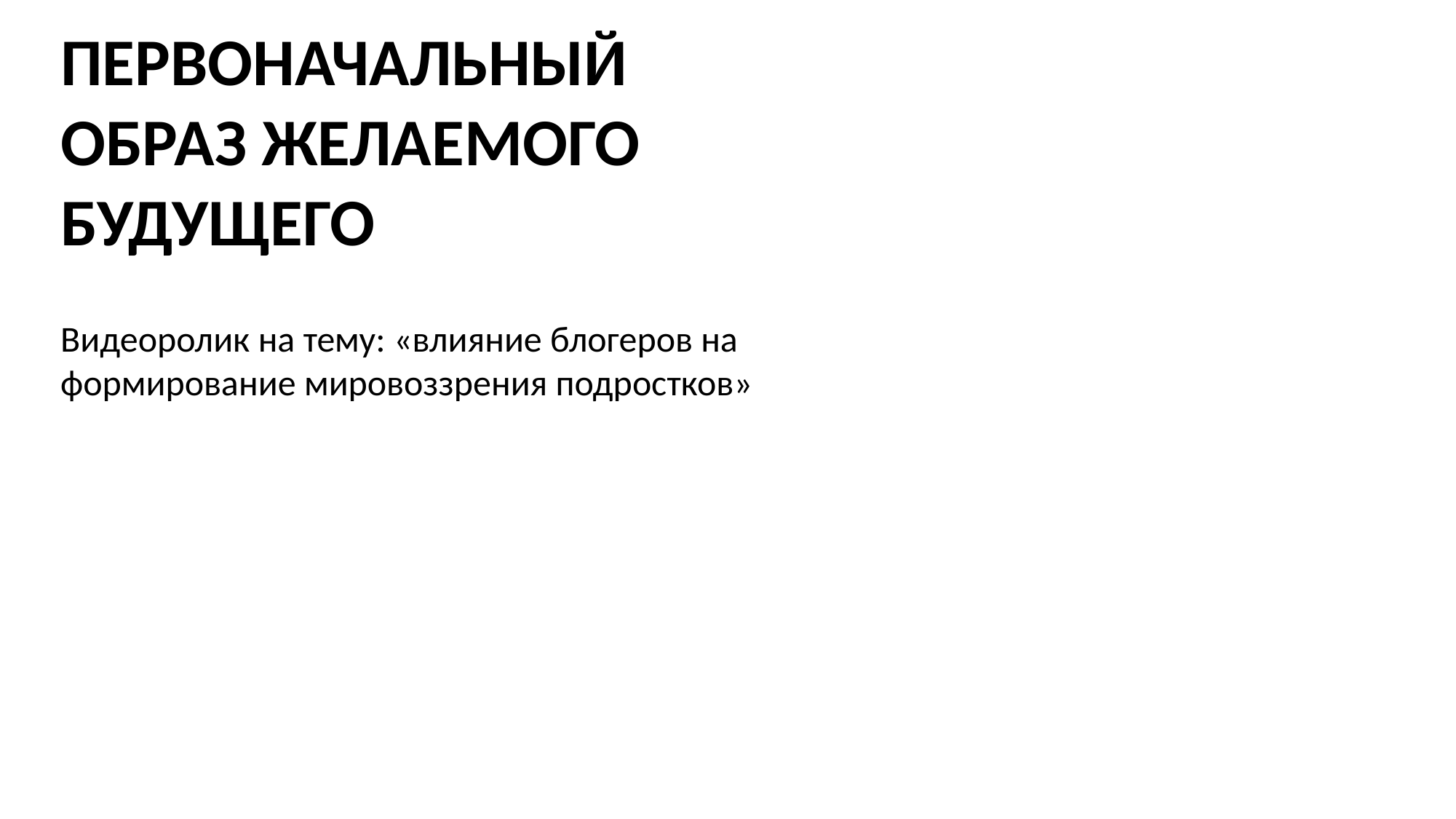

ПЕРВОНАЧАЛЬНЫЙ ОБРАЗ ЖЕЛАЕМОГО БУДУЩЕГО
Видеоролик на тему: «влияние блогеров на формирование мировоззрения подростков»